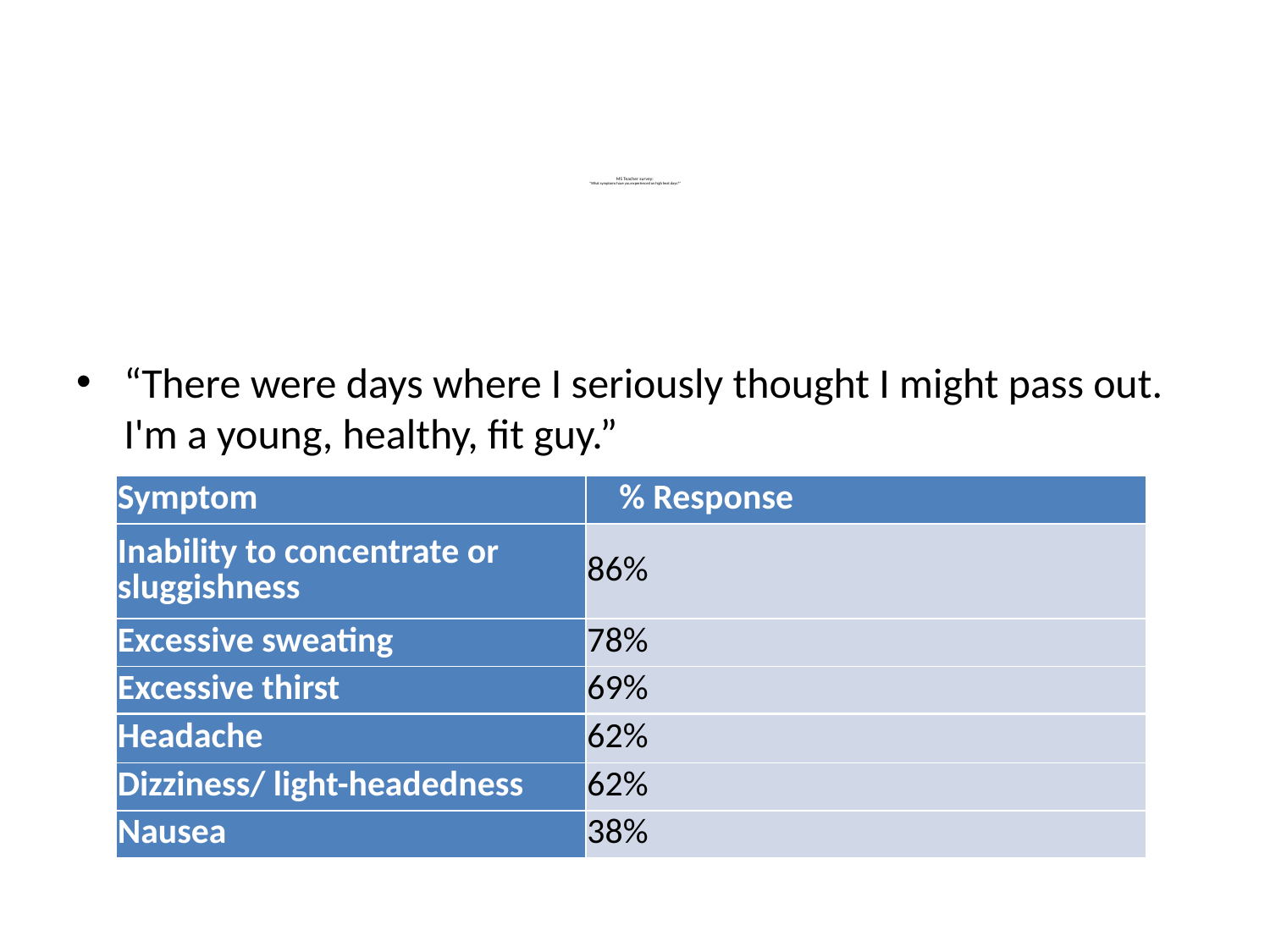

# MS Teacher survey: “What symptoms have you experienced on high heat days?”
“There were days where I seriously thought I might pass out. I'm a young, healthy, fit guy.”

| Symptom | % Response |
| --- | --- |
| Inability to concentrate or sluggishness | 86% |
| Excessive sweating | 78% |
| Excessive thirst | 69% |
| Headache | 62% |
| Dizziness/ light-headedness | 62% |
| Nausea | 38% |